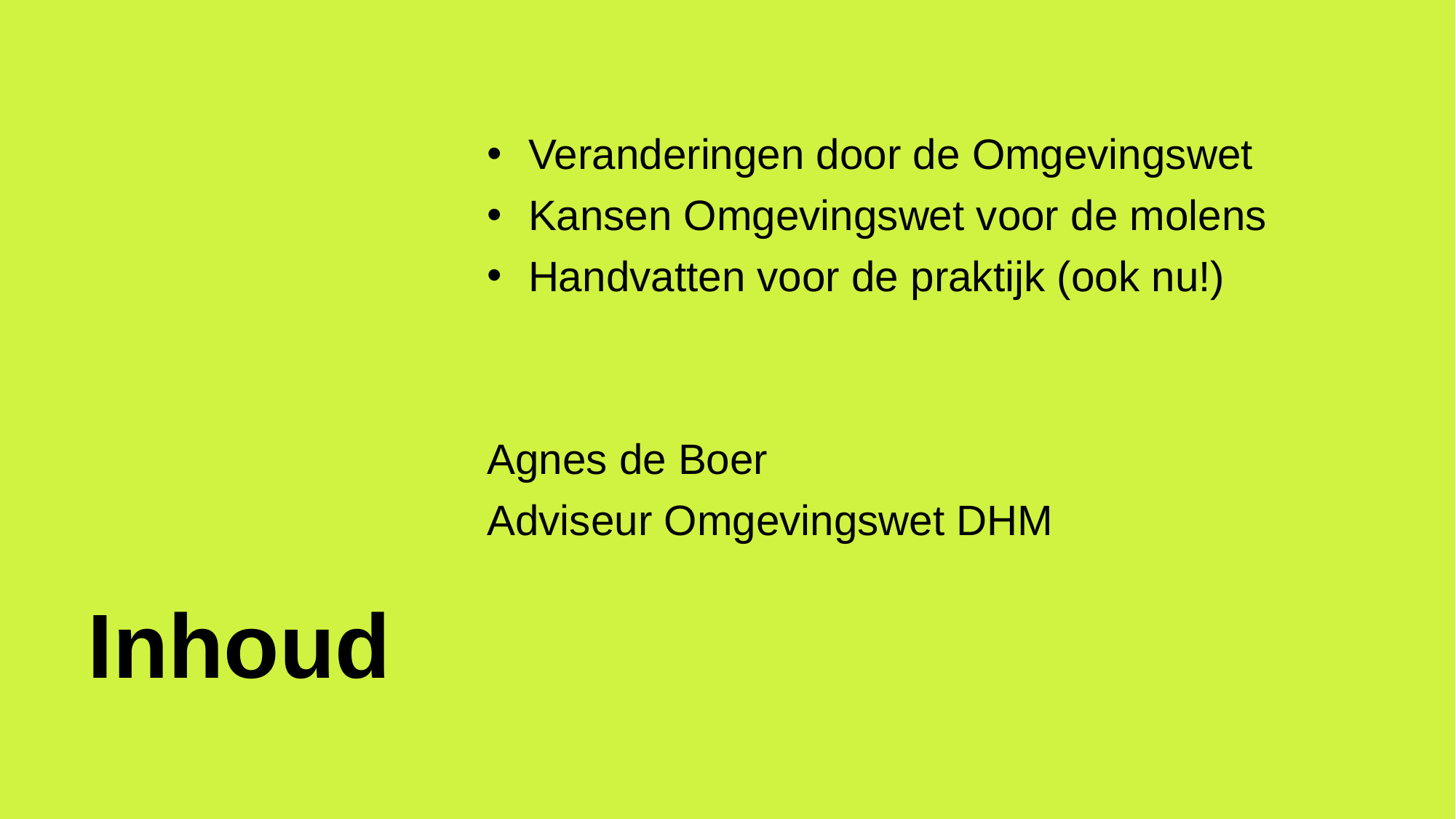

Veranderingen door de Omgevingswet
Kansen Omgevingswet voor de molens
Handvatten voor de praktijk (ook nu!)

Agnes de Boer
Adviseur Omgevingswet DHM
# Inhoud